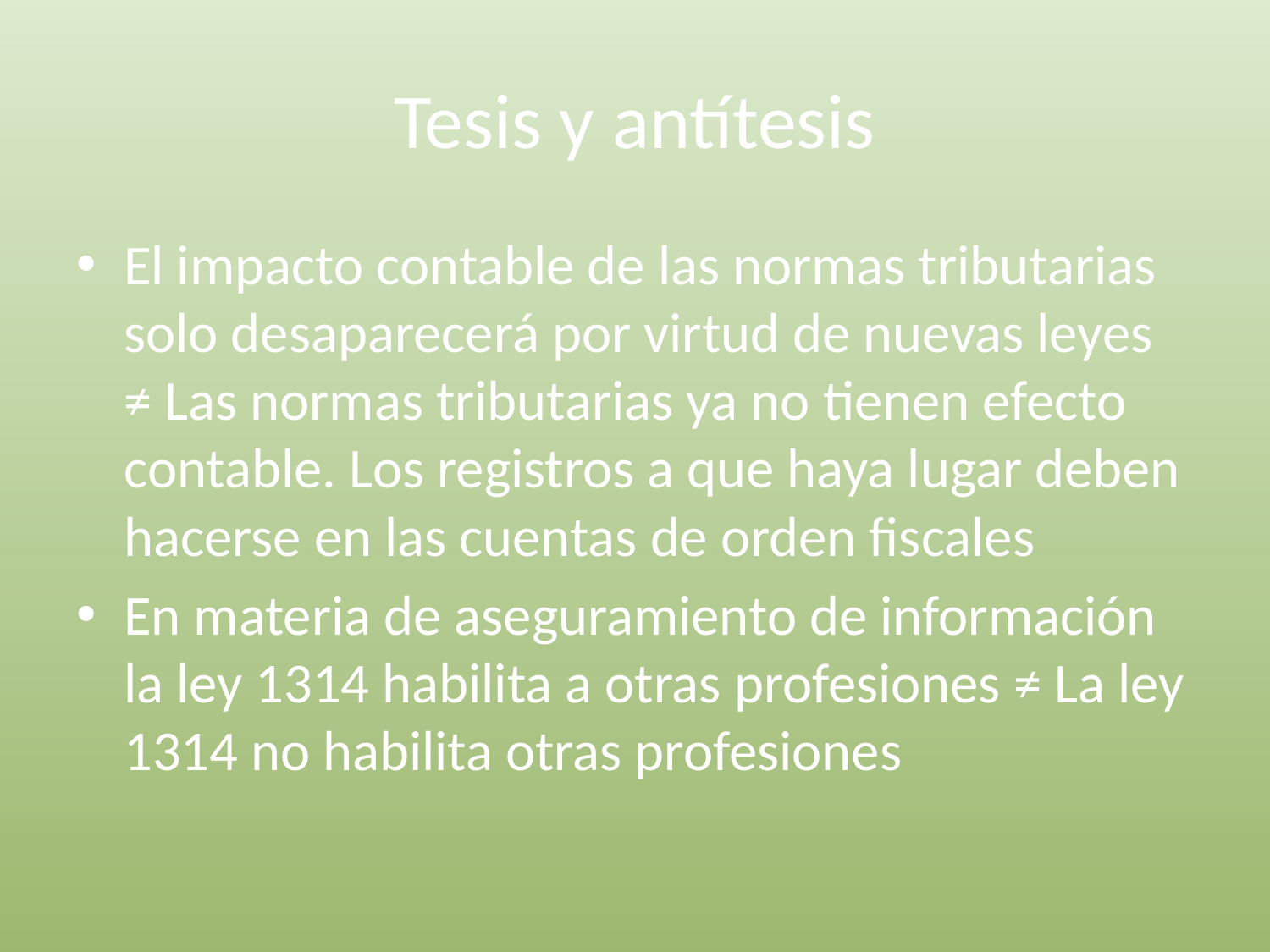

# Tesis y antítesis
El impacto contable de las normas tributarias solo desaparecerá por virtud de nuevas leyes ≠ Las normas tributarias ya no tienen efecto contable. Los registros a que haya lugar deben hacerse en las cuentas de orden fiscales
En materia de aseguramiento de información la ley 1314 habilita a otras profesiones ≠ La ley 1314 no habilita otras profesiones